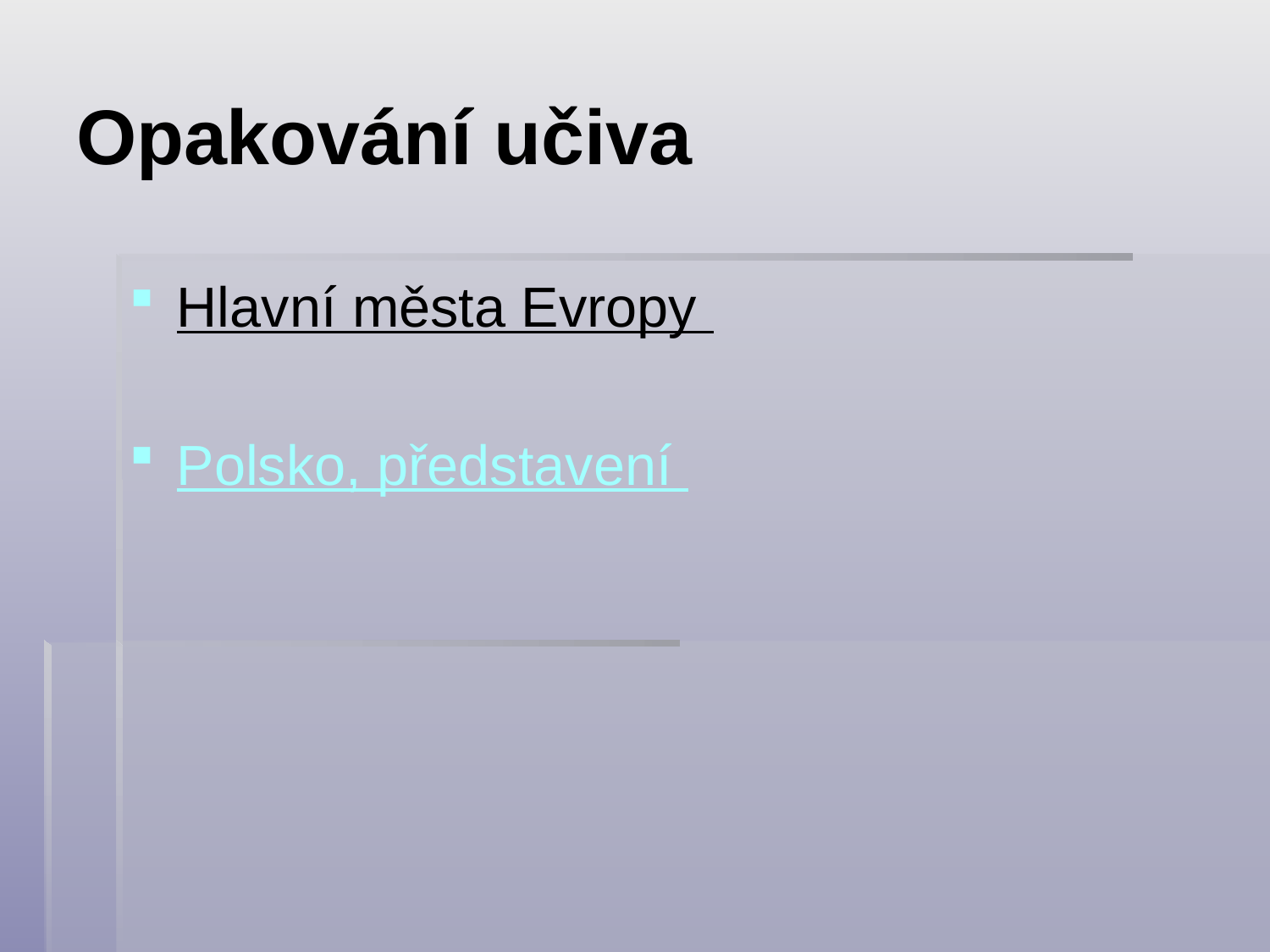

# Opakování učiva
Hlavní města Evropy

Polsko, představení